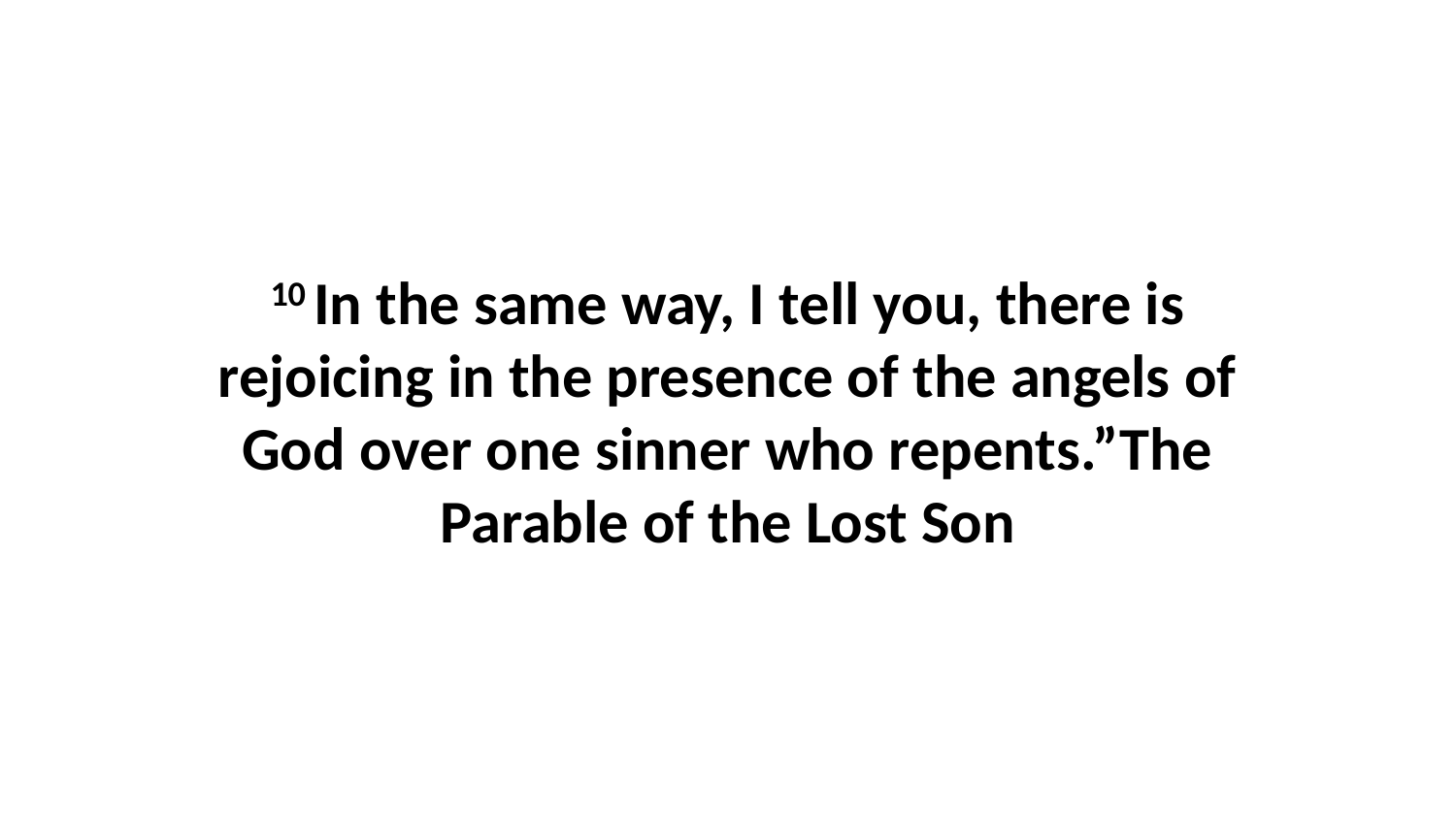

10 In the same way, I tell you, there is rejoicing in the presence of the angels of God over one sinner who repents.”The Parable of the Lost Son